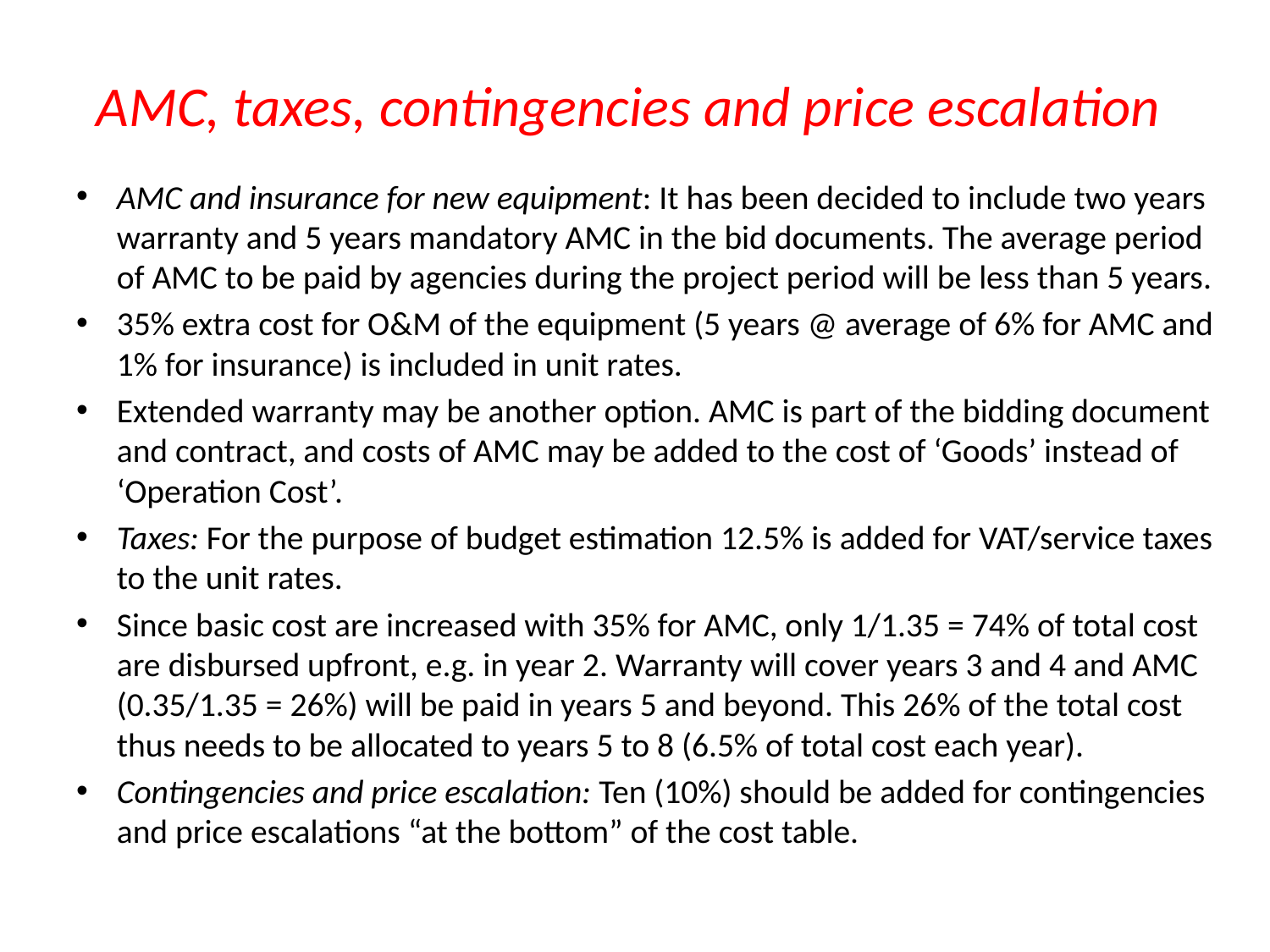

# AMC, taxes, contingencies and price escalation
AMC and insurance for new equipment: It has been decided to include two years warranty and 5 years mandatory AMC in the bid documents. The average period of AMC to be paid by agencies during the project period will be less than 5 years.
35% extra cost for O&M of the equipment (5 years @ average of 6% for AMC and 1% for insurance) is included in unit rates.
Extended warranty may be another option. AMC is part of the bidding document and contract, and costs of AMC may be added to the cost of ‘Goods’ instead of ‘Operation Cost’.
Taxes: For the purpose of budget estimation 12.5% is added for VAT/service taxes to the unit rates.
Since basic cost are increased with 35% for AMC, only 1/1.35 = 74% of total cost are disbursed upfront, e.g. in year 2. Warranty will cover years 3 and 4 and AMC (0.35/1.35 = 26%) will be paid in years 5 and beyond. This 26% of the total cost thus needs to be allocated to years 5 to 8 (6.5% of total cost each year).
Contingencies and price escalation: Ten (10%) should be added for contingencies and price escalations “at the bottom” of the cost table.